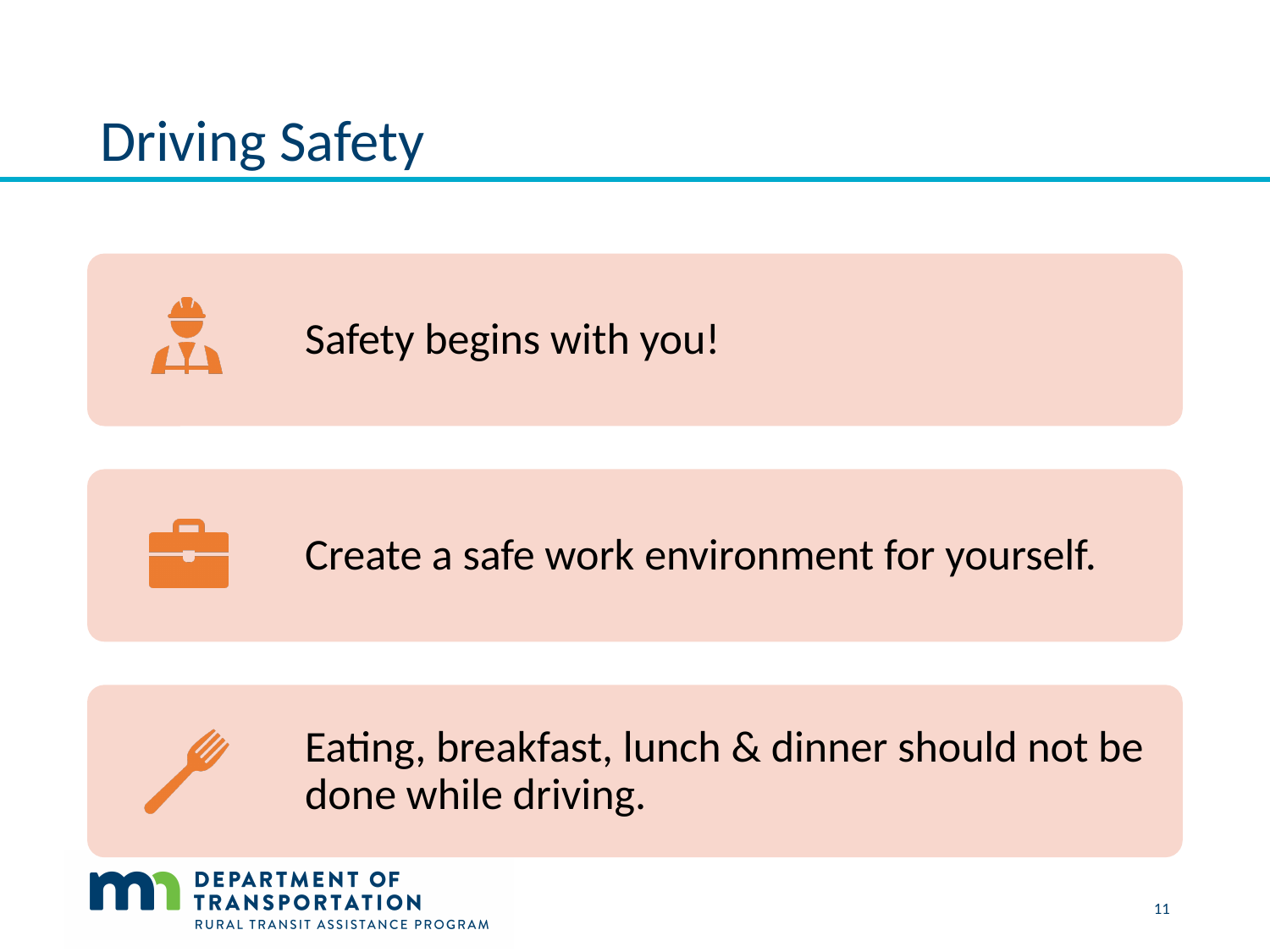

# Driving Safety
Safety begins with you!
Create a safe work environment for yourself.
Eating, breakfast, lunch & dinner should not be done while driving.
11